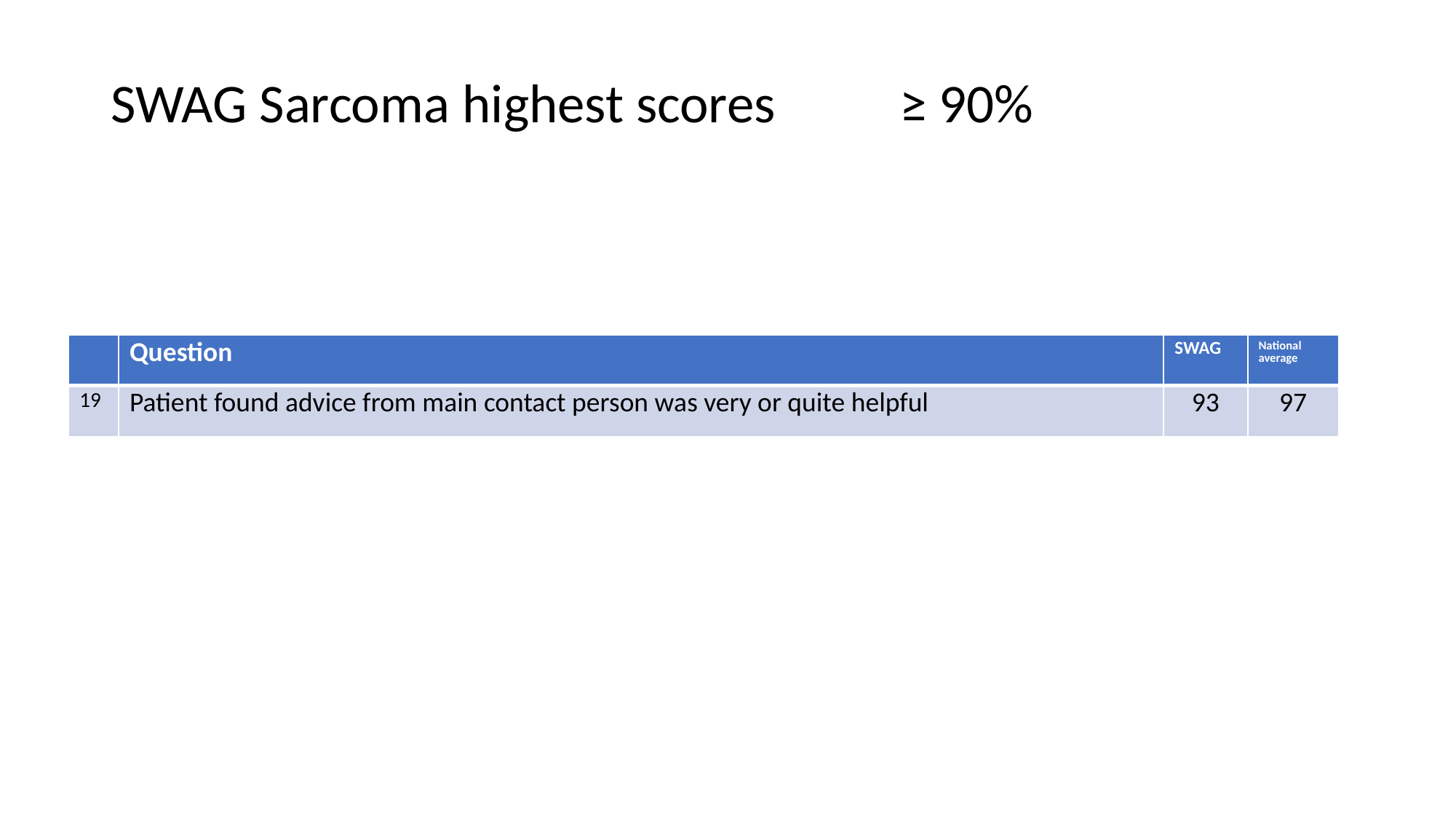

# SWAG Sarcoma highest scores  	  ≥ 90%
|  | Question | SWAG | National average |
| --- | --- | --- | --- |
| 19 | Patient found advice from main contact person was very or quite helpful | 93 | 97 |